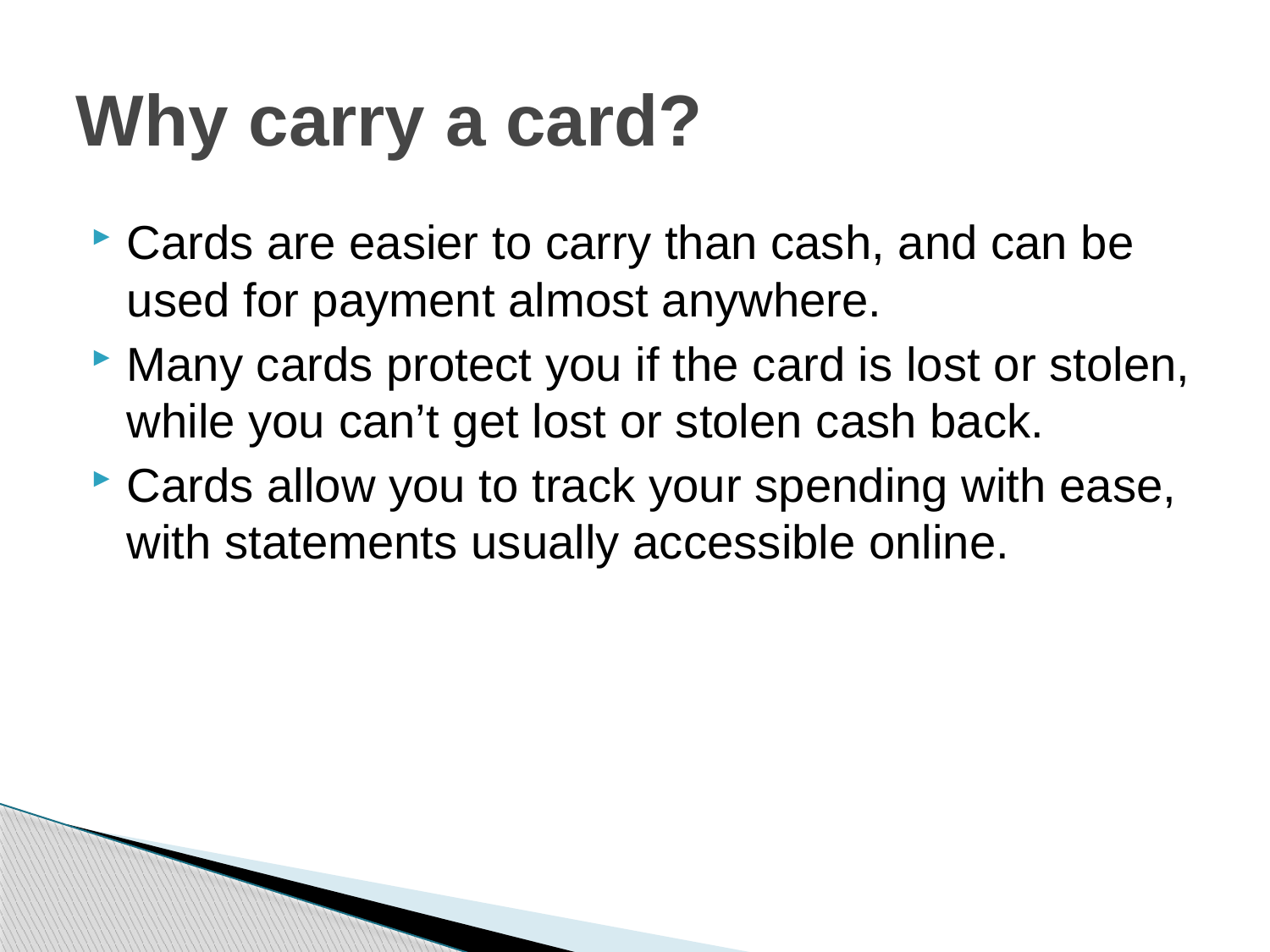

# Why carry a card?
Cards are easier to carry than cash, and can be used for payment almost anywhere.
Many cards protect you if the card is lost or stolen, while you can’t get lost or stolen cash back.
Cards allow you to track your spending with ease, with statements usually accessible online.